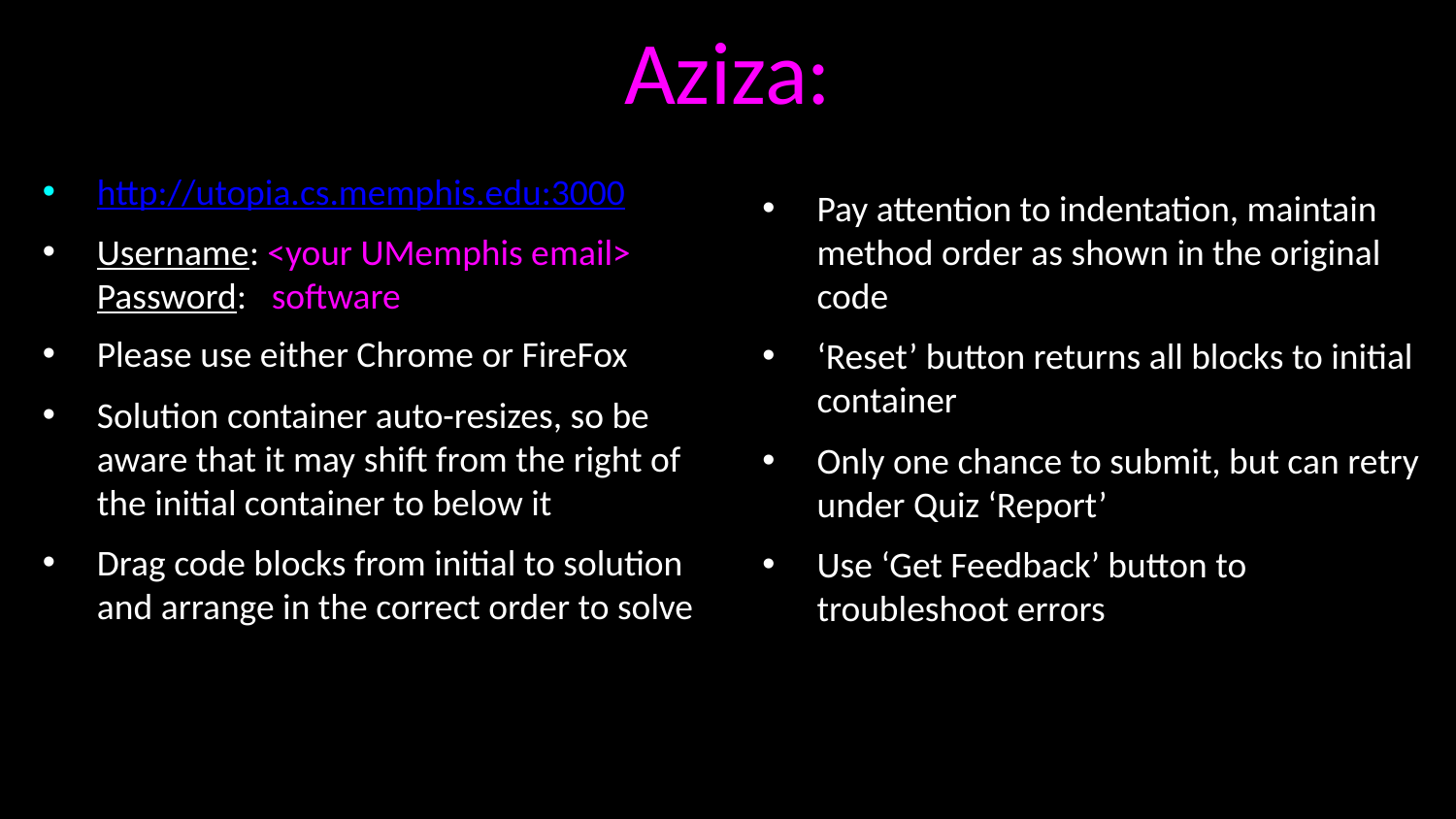

# Aziza:

Pay attention to indentation, maintain method order as shown in the original code

‘Reset’ button returns all blocks to initial container

Only one chance to submit, but can retry under Quiz ‘Report’

Use ‘Get Feedback’ button to troubleshoot errors

http://utopia.cs.memphis.edu:3000

Username: <your UMemphis email> Password:   software

Please use either Chrome or FireFox

Solution container auto-resizes, so be aware that it may shift from the right of the initial container to below it

Drag code blocks from initial to solution  and arrange in the correct order to solve